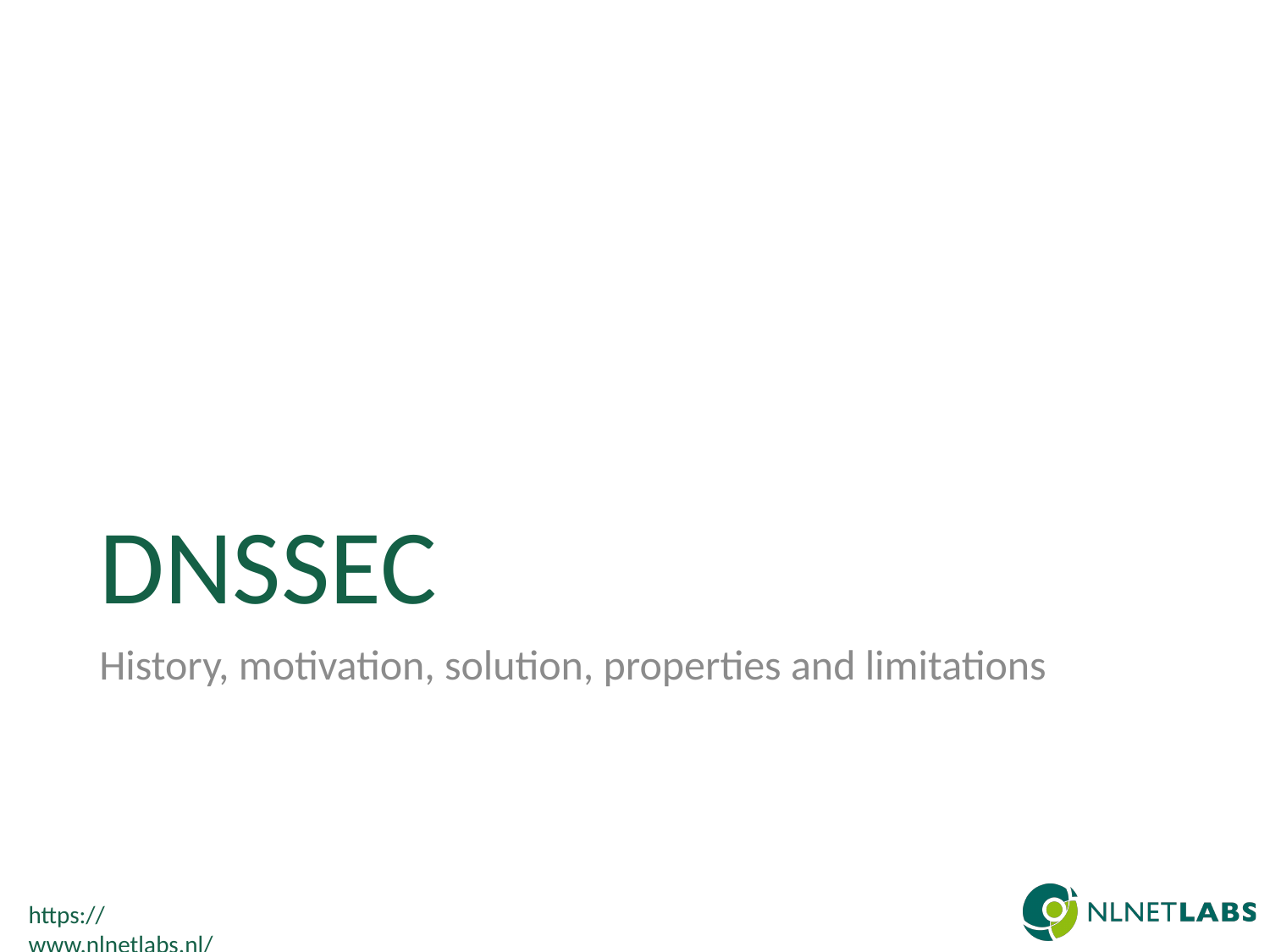

# DNSSEC
History, motivation, solution, properties and limitations